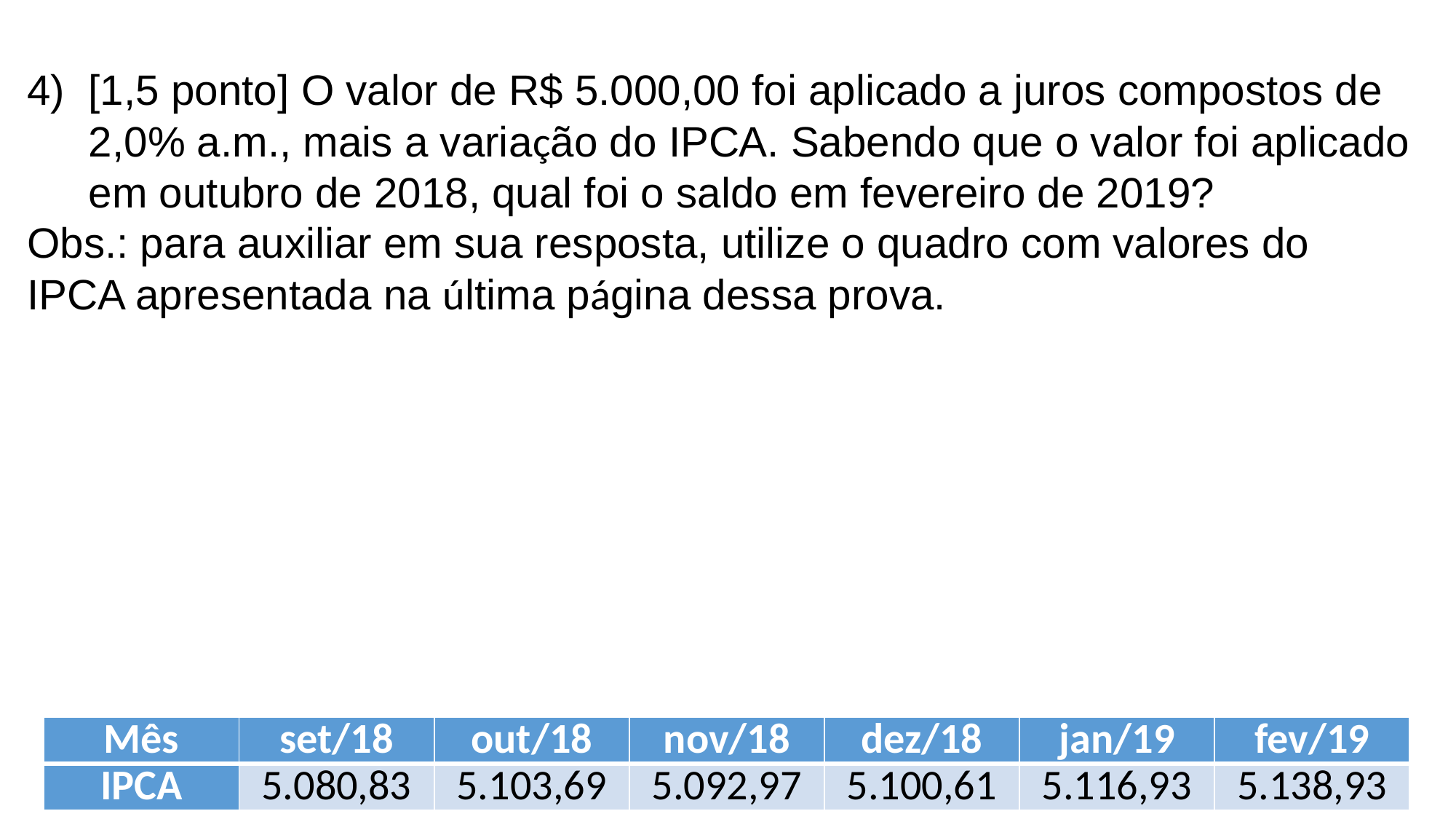

[1,5 ponto] O valor de R$ 5.000,00 foi aplicado a juros compostos de 2,0% a.m., mais a variação do IPCA. Sabendo que o valor foi aplicado em outubro de 2018, qual foi o saldo em fevereiro de 2019?
Obs.: para auxiliar em sua resposta, utilize o quadro com valores do IPCA apresentada na última página dessa prova.

| Mês | set/18 | out/18 | nov/18 | dez/18 | jan/19 | fev/19 |
| --- | --- | --- | --- | --- | --- | --- |
| IPCA | 5.080,83 | 5.103,69 | 5.092,97 | 5.100,61 | 5.116,93 | 5.138,93 |